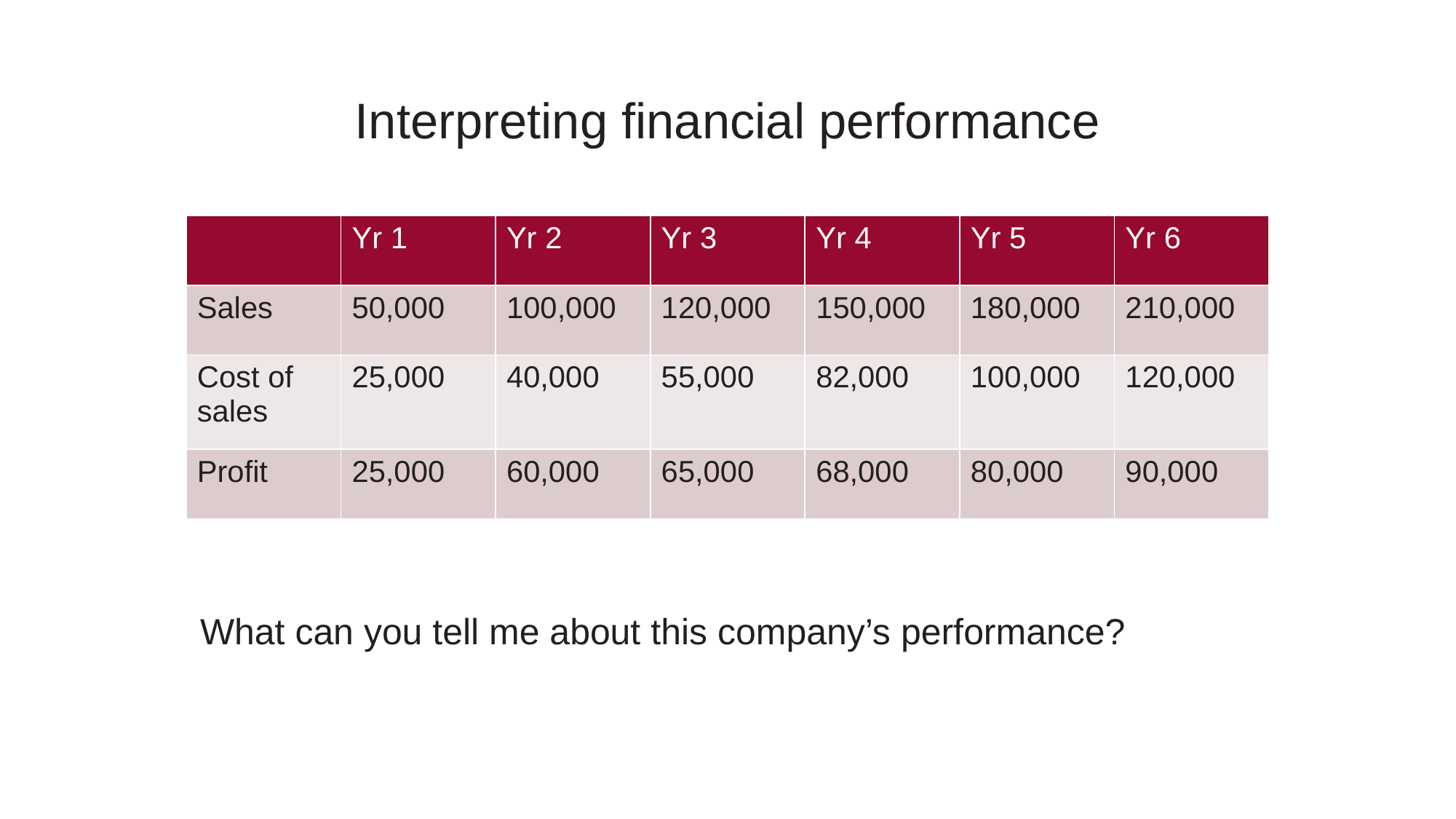

# Interpreting financial performance
|  | Yr 1 | Yr 2 | Yr 3 | Yr 4 | Yr 5 | Yr 6 |
| --- | --- | --- | --- | --- | --- | --- |
| Sales | 50,000 | 100,000 | 120,000 | 150,000 | 180,000 | 210,000 |
| Cost of sales | 25,000 | 40,000 | 55,000 | 82,000 | 100,000 | 120,000 |
| Profit | 25,000 | 60,000 | 65,000 | 68,000 | 80,000 | 90,000 |
What can you tell me about this company’s performance?